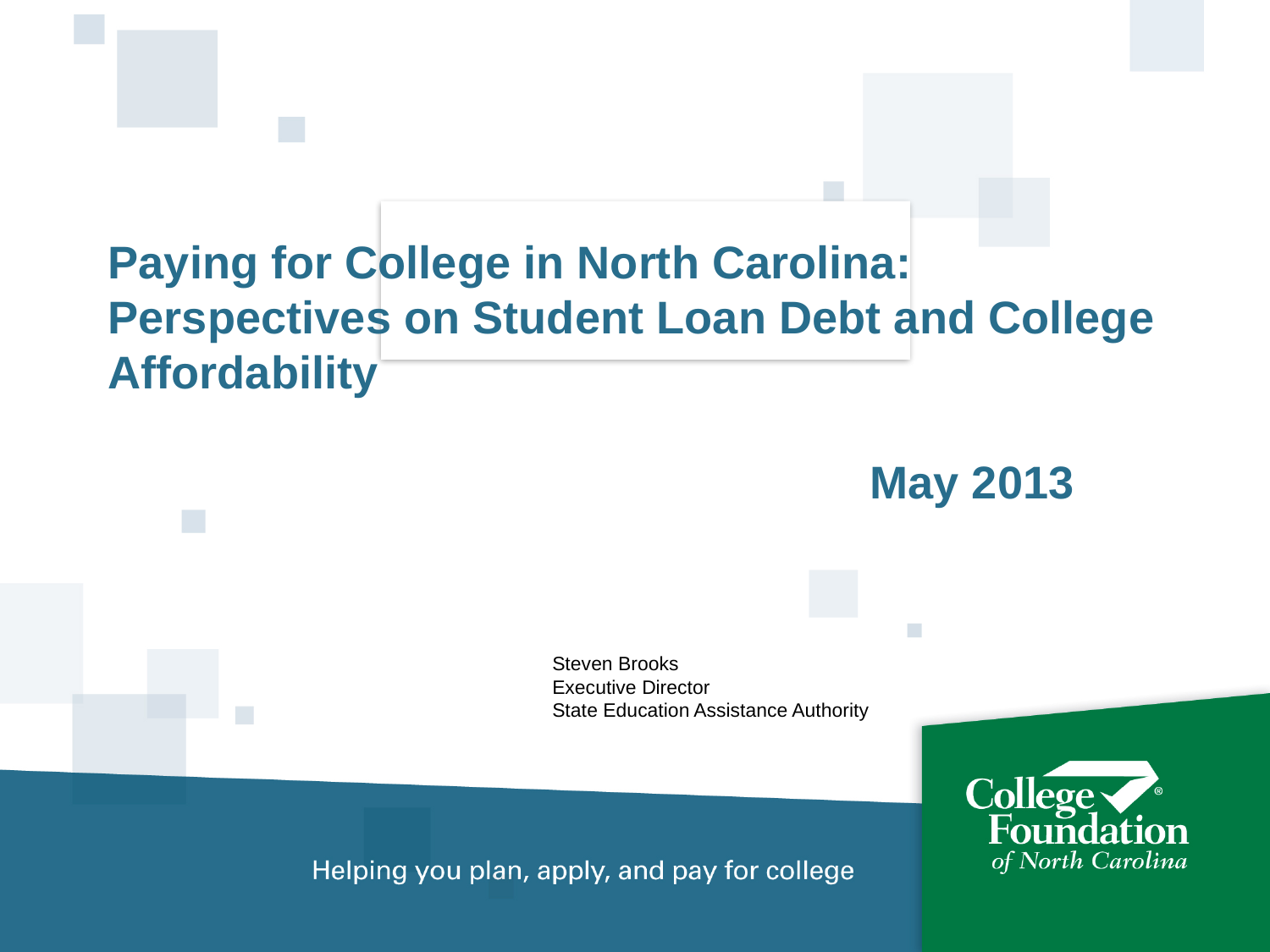

# Paying for College in North Carolina:   Perspectives on Student Loan Debt and College Affordability May 2013
Steven Brooks
Executive Director
State Education Assistance Authority